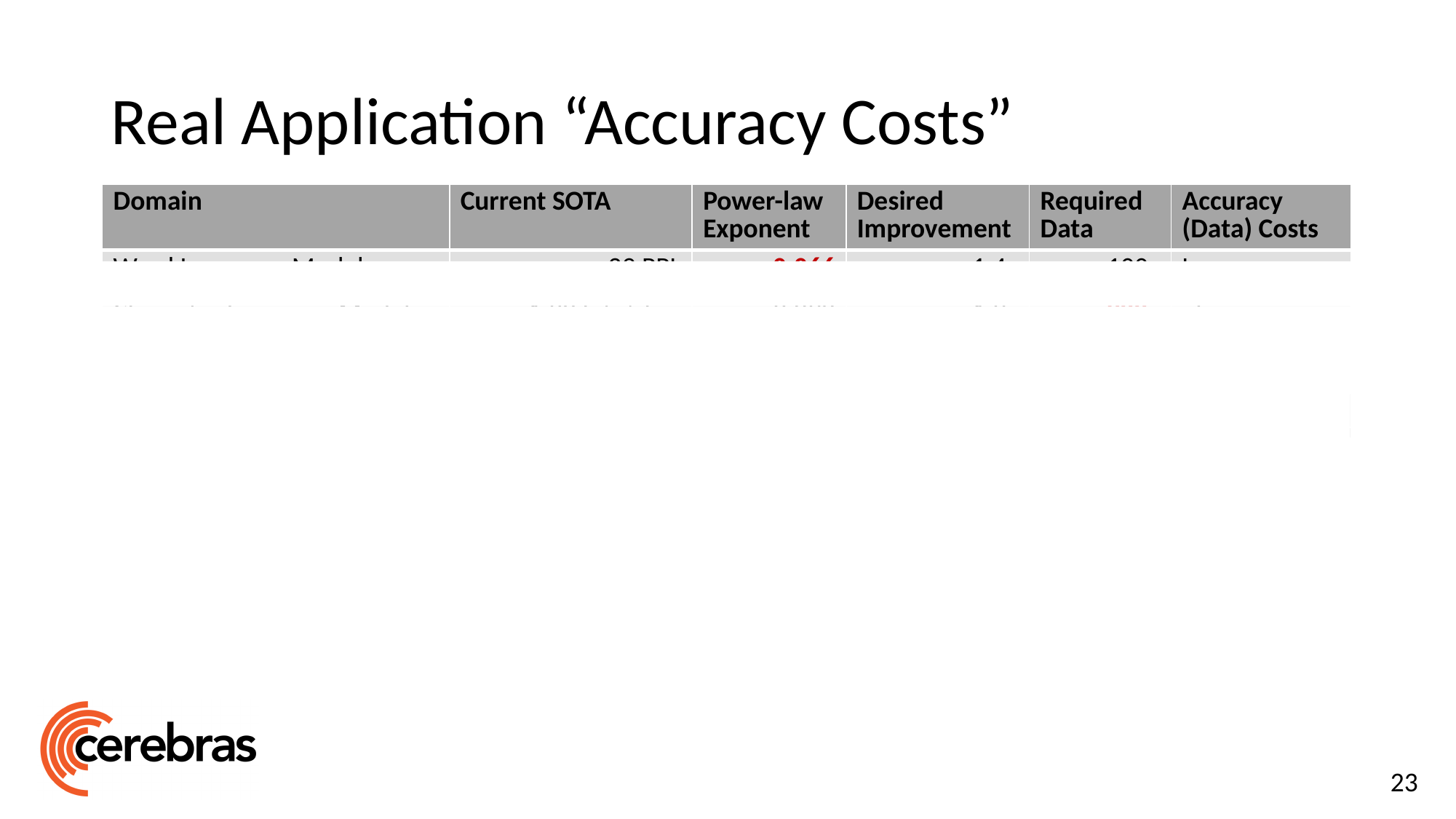

# Real Application “Accuracy Costs”
| Domain | Current SOTA | Power-law Exponent | Desired Improvement | Required Data | Accuracy (Data) Costs |
| --- | --- | --- | --- | --- | --- |
| Word Language Models | 29 PPL | -0.066 | 1.4x | 100x | Low |
| Character Language Models | 1.30 bits/char | -0.092 | 1.9x | 900x | ~Low |
| Neural Machine Translation | 28% WPER | -0.128 | 2.0x | 224x | High |
| Speech Recognition | 9.5% CER | -0.291 | 1.9x | 10x | High |
| Image Classification | 19.4% Top-1 Error | -0.309 | 3.9x | 80x | Medium |

23